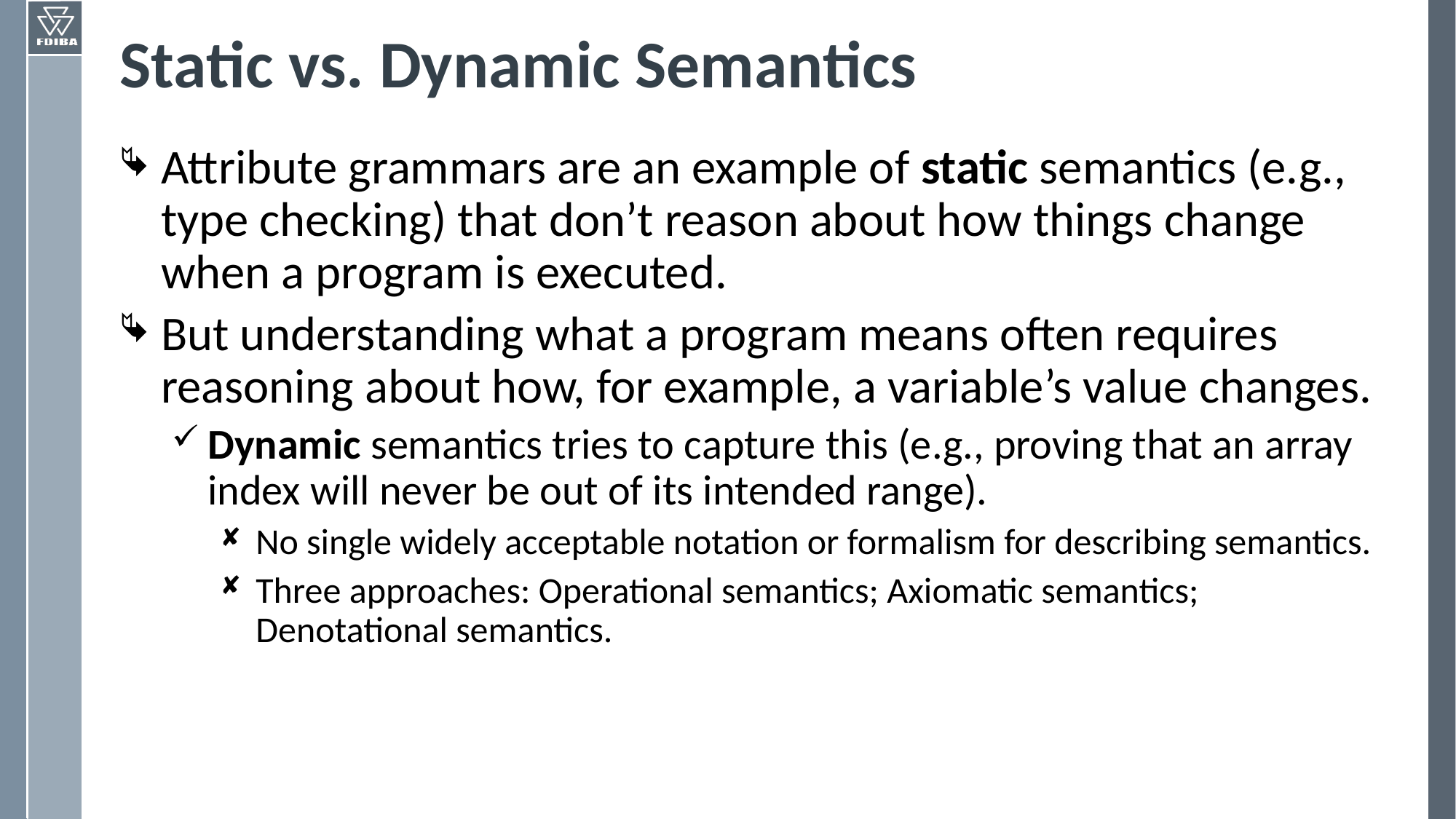

# Static vs. Dynamic Semantics
Attribute grammars are an example of static semantics (e.g., type checking) that don’t reason about how things change when a program is executed.
But understanding what a program means often requires reasoning about how, for example, a variable’s value changes.
Dynamic semantics tries to capture this (e.g., proving that an array index will never be out of its intended range).
No single widely acceptable notation or formalism for describing semantics.
Three approaches: Operational semantics; Axiomatic semantics; Denotational semantics.